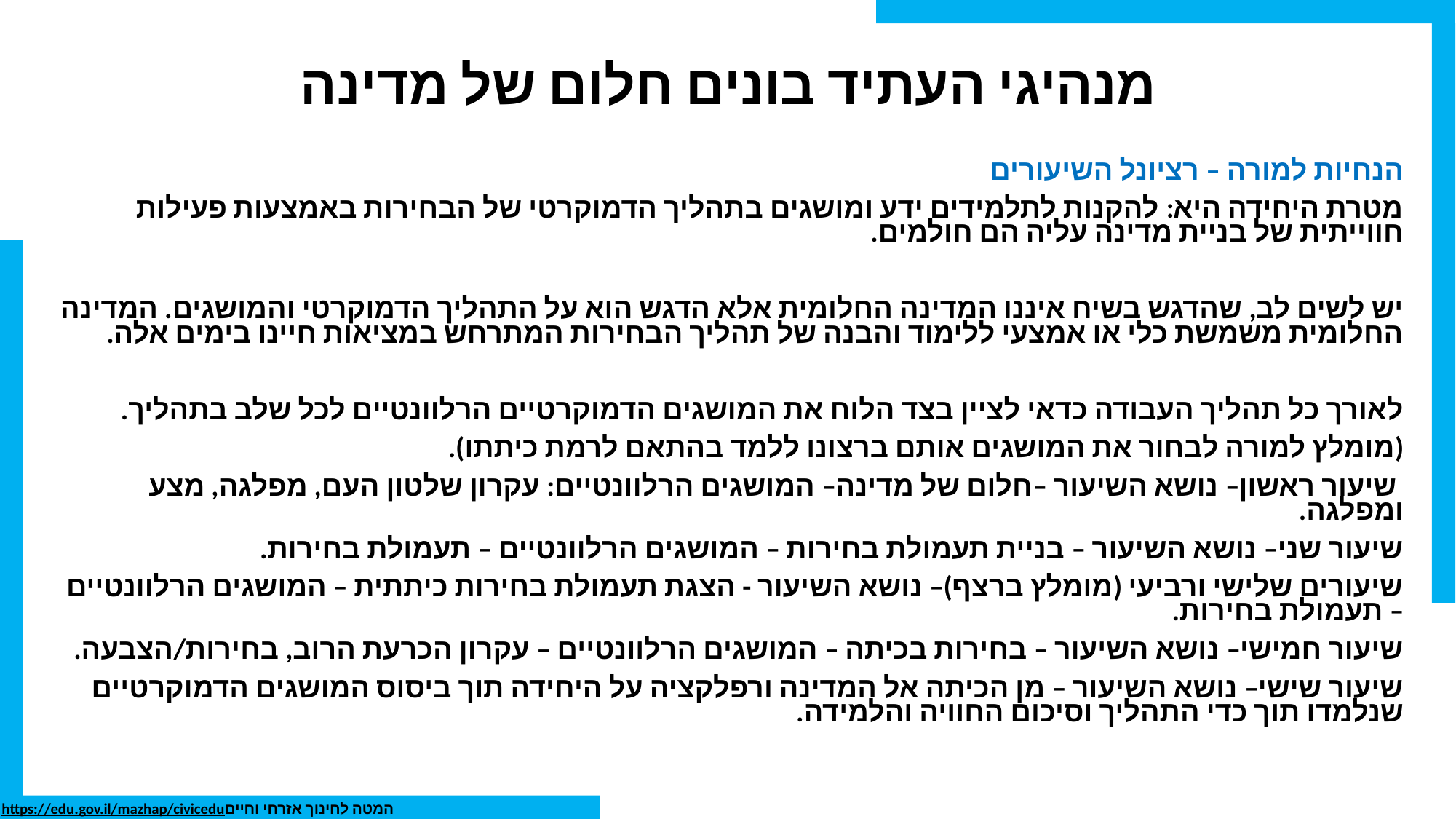

# מנהיגי העתיד בונים חלום של מדינה
הנחיות למורה – רציונל השיעורים
מטרת היחידה היא: להקנות לתלמידים ידע ומושגים בתהליך הדמוקרטי של הבחירות באמצעות פעילות חווייתית של בניית מדינה עליה הם חולמים.

יש לשים לב, שהדגש בשיח איננו המדינה החלומית אלא הדגש הוא על התהליך הדמוקרטי והמושגים. המדינה החלומית משמשת כלי או אמצעי ללימוד והבנה של תהליך הבחירות המתרחש במציאות חיינו בימים אלה.

לאורך כל תהליך העבודה כדאי לציין בצד הלוח את המושגים הדמוקרטיים הרלוונטיים לכל שלב בתהליך.
(מומלץ למורה לבחור את המושגים אותם ברצונו ללמד בהתאם לרמת כיתתו).
 שיעור ראשון– נושא השיעור –חלום של מדינה– המושגים הרלוונטיים: עקרון שלטון העם, מפלגה, מצע ומפלגה.
שיעור שני– נושא השיעור – בניית תעמולת בחירות – המושגים הרלוונטיים – תעמולת בחירות.
שיעורים שלישי ורביעי (מומלץ ברצף)– נושא השיעור - הצגת תעמולת בחירות כיתתית – המושגים הרלוונטיים – תעמולת בחירות.
שיעור חמישי– נושא השיעור – בחירות בכיתה – המושגים הרלוונטיים – עקרון הכרעת הרוב, בחירות/הצבעה.
שיעור שישי– נושא השיעור – מן הכיתה אל המדינה ורפלקציה על היחידה תוך ביסוס המושגים הדמוקרטיים שנלמדו תוך כדי התהליך וסיכום החוויה והלמידה.